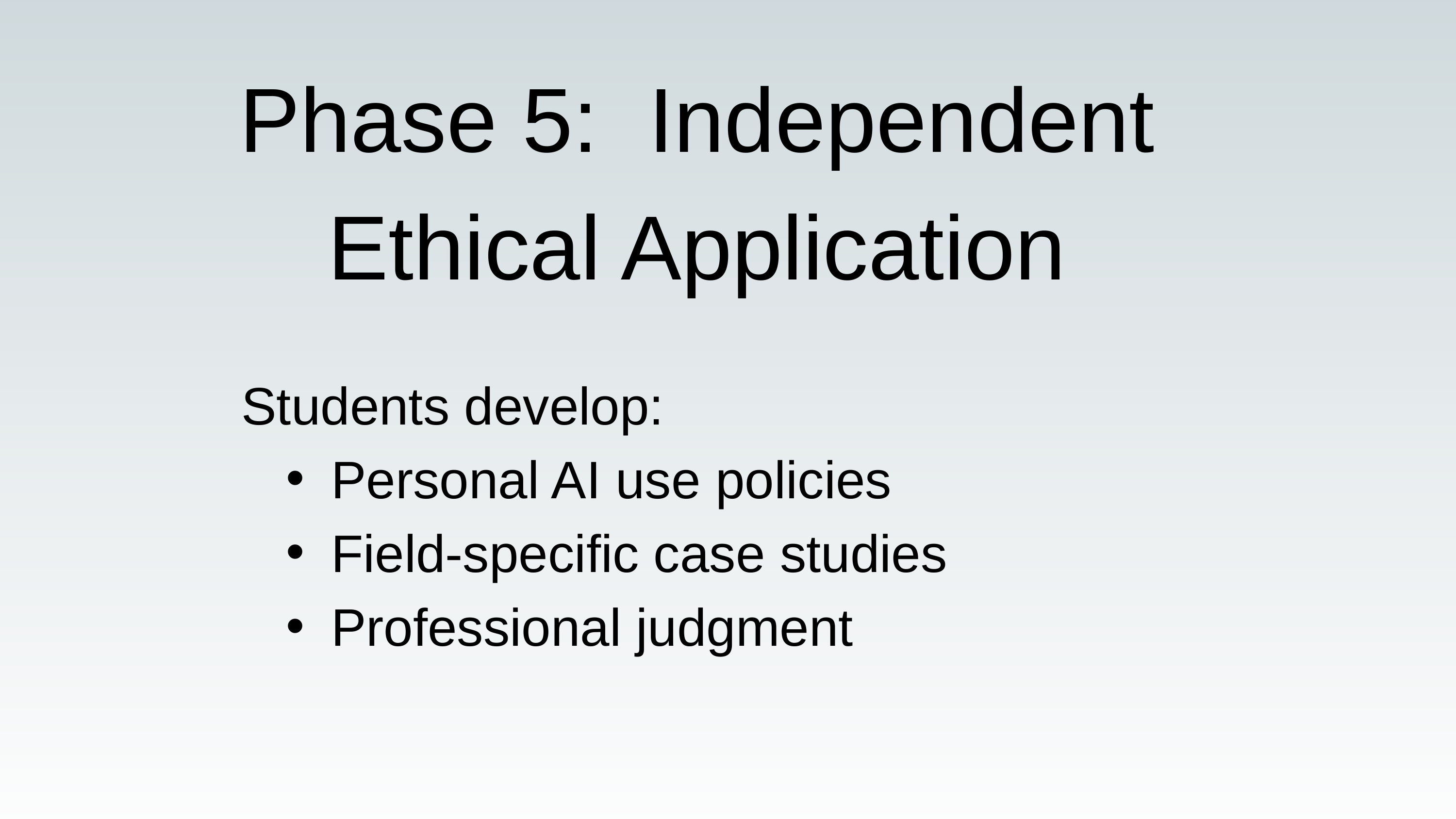

Phase 5:  Independent Ethical Application

Students develop:
Personal AI use policies
Field-specific case studies
Professional judgment